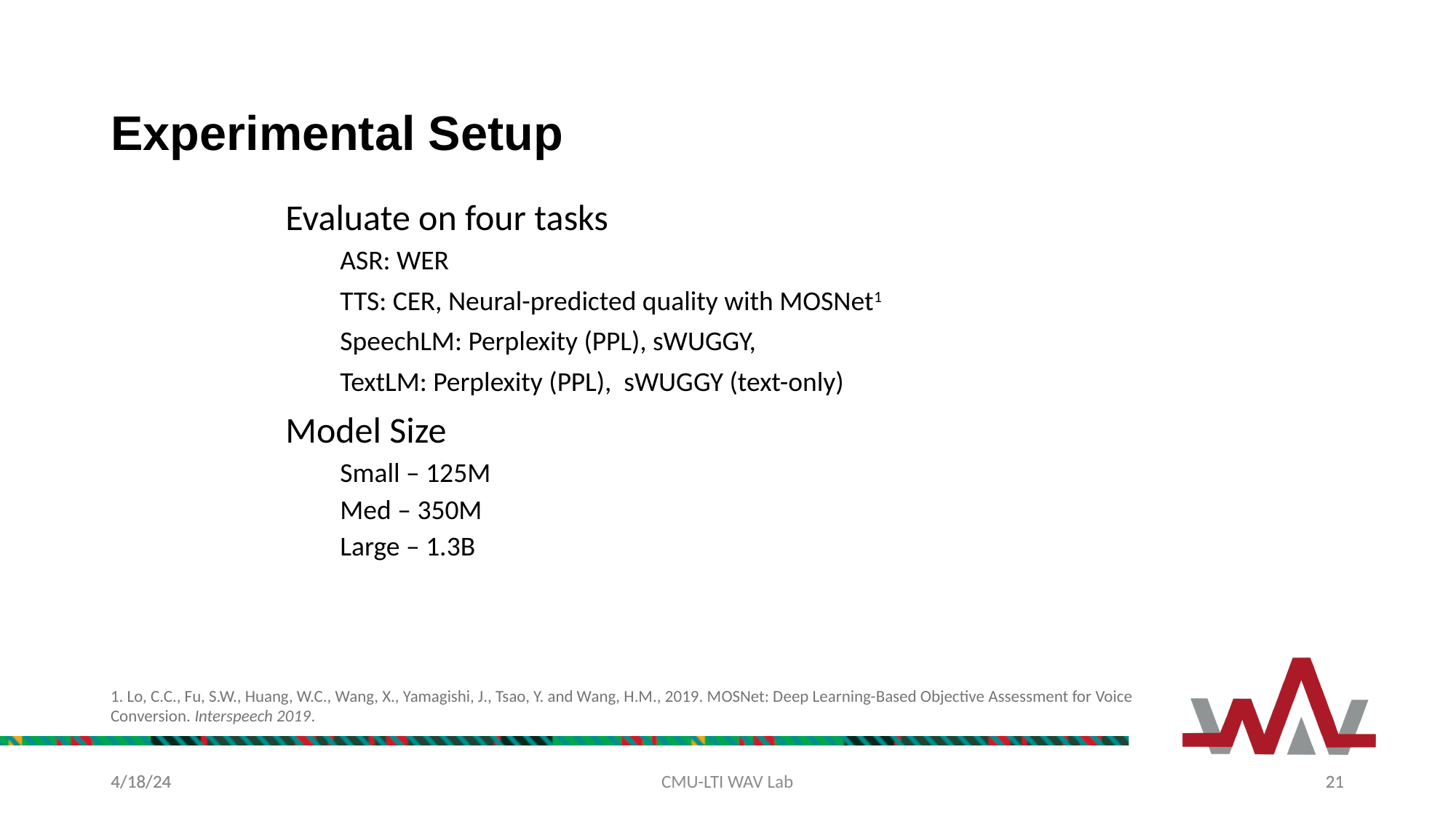

# Experimental Setup
Evaluate on four tasks
ASR: WER
TTS: CER, Neural-predicted quality with MOSNet1
SpeechLM: Perplexity (PPL), sWUGGY,
TextLM: Perplexity (PPL),  sWUGGY (text-only)
Model Size
Small – 125M
Med – 350M
Large – 1.3B
1. Lo, C.C., Fu, S.W., Huang, W.C., Wang, X., Yamagishi, J., Tsao, Y. and Wang, H.M., 2019. MOSNet: Deep Learning-Based Objective Assessment for Voice Conversion. Interspeech 2019.